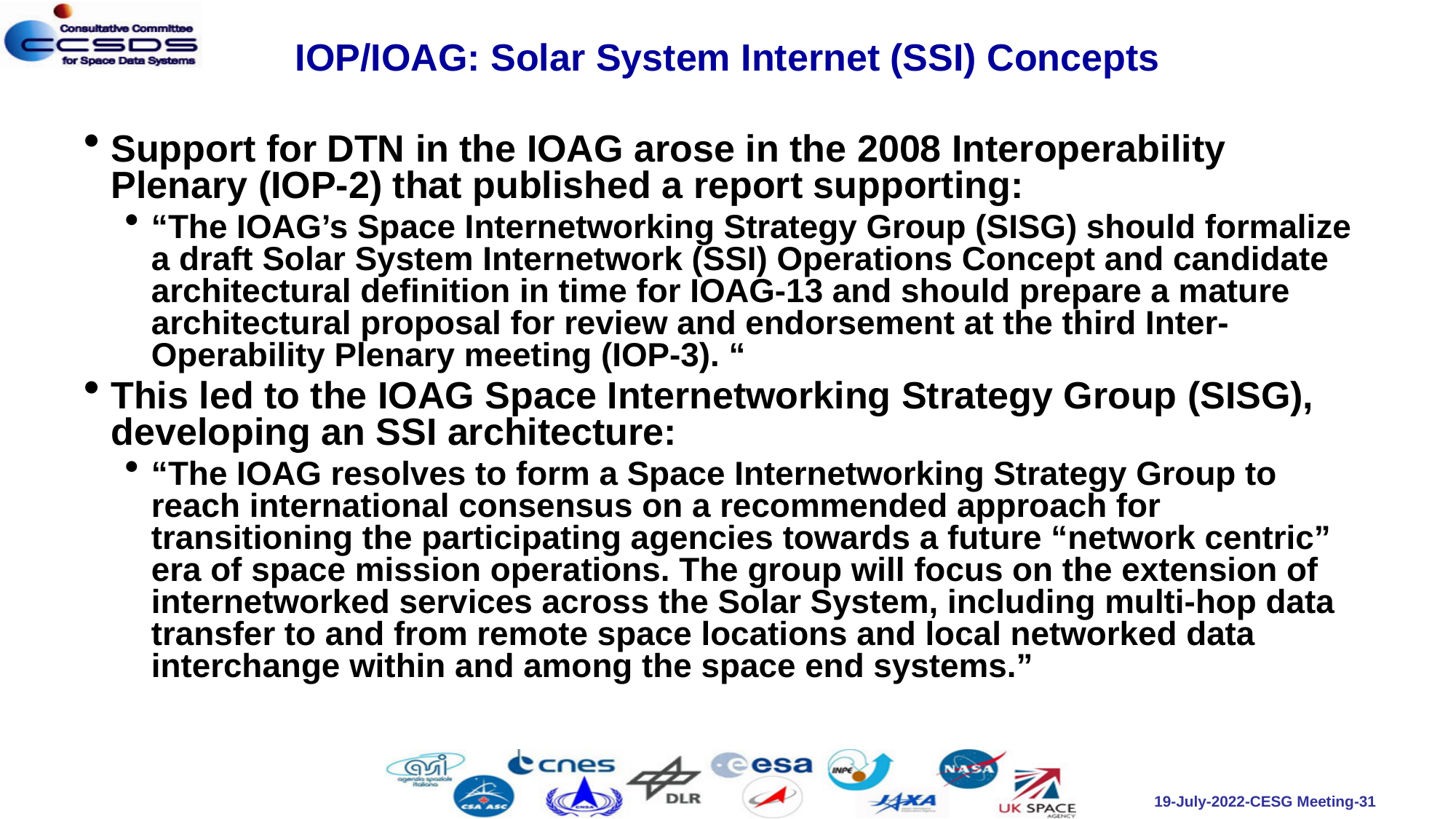

# IOP/IOAG: Solar System Internet (SSI) Concepts
Support for DTN in the IOAG arose in the 2008 Interoperability Plenary (IOP-2) that published a report supporting:
“The IOAG’s Space Internetworking Strategy Group (SISG) should formalize a draft Solar System Internetwork (SSI) Operations Concept and candidate architectural definition in time for IOAG-13 and should prepare a mature architectural proposal for review and endorsement at the third Inter-Operability Plenary meeting (IOP-3). “
This led to the IOAG Space Internetworking Strategy Group (SISG), developing an SSI architecture:
“The IOAG resolves to form a Space Internetworking Strategy Group to reach international consensus on a recommended approach for transitioning the participating agencies towards a future “network centric” era of space mission operations. The group will focus on the extension of internetworked services across the Solar System, including multi-hop data transfer to and from remote space locations and local networked data interchange within and among the space end systems.”